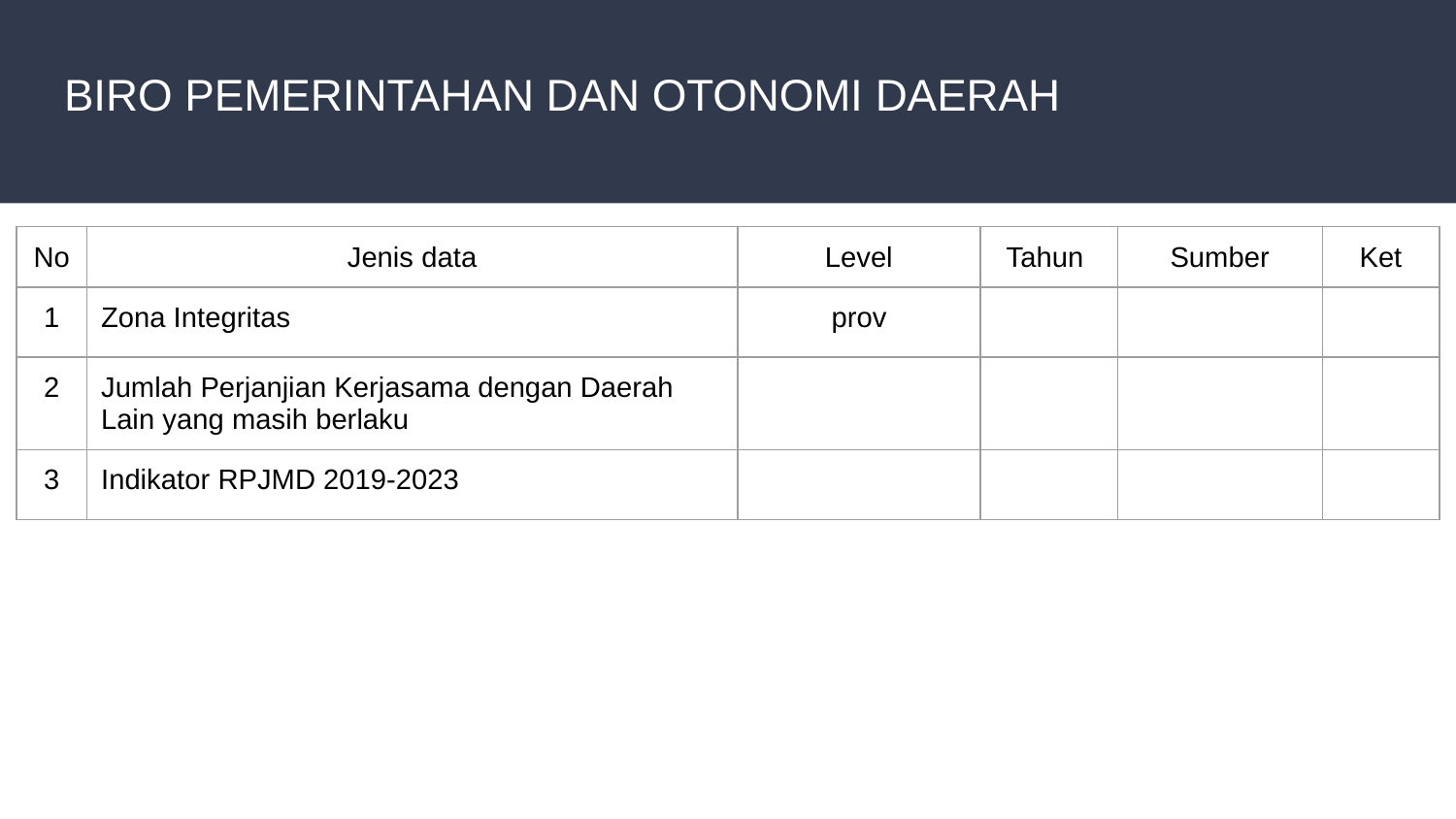

# BIRO PEMERINTAHAN DAN OTONOMI DAERAH
| No | Jenis data | Level | Tahun | Sumber | Ket |
| --- | --- | --- | --- | --- | --- |
| 1 | Zona Integritas | prov |  |  |  |
| 2 | Jumlah Perjanjian Kerjasama dengan Daerah Lain yang masih berlaku |  |  |  |  |
| 3 | Indikator RPJMD 2019-2023 |  |  |  |  |